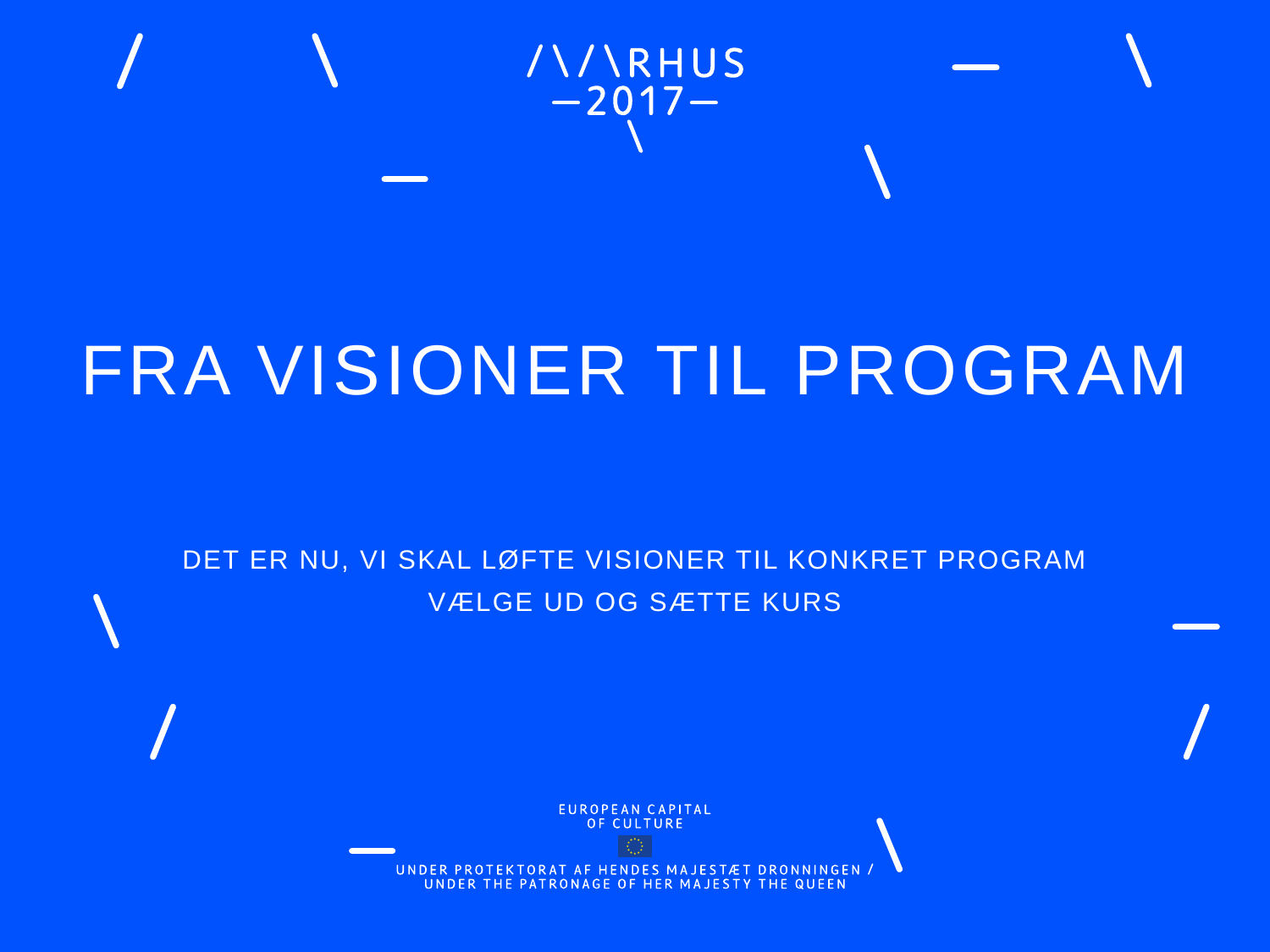

# Fra visioner til program
DET ER NU, VI SKAL løfte visioner til konkret program
Vælge ud og sætte kurs